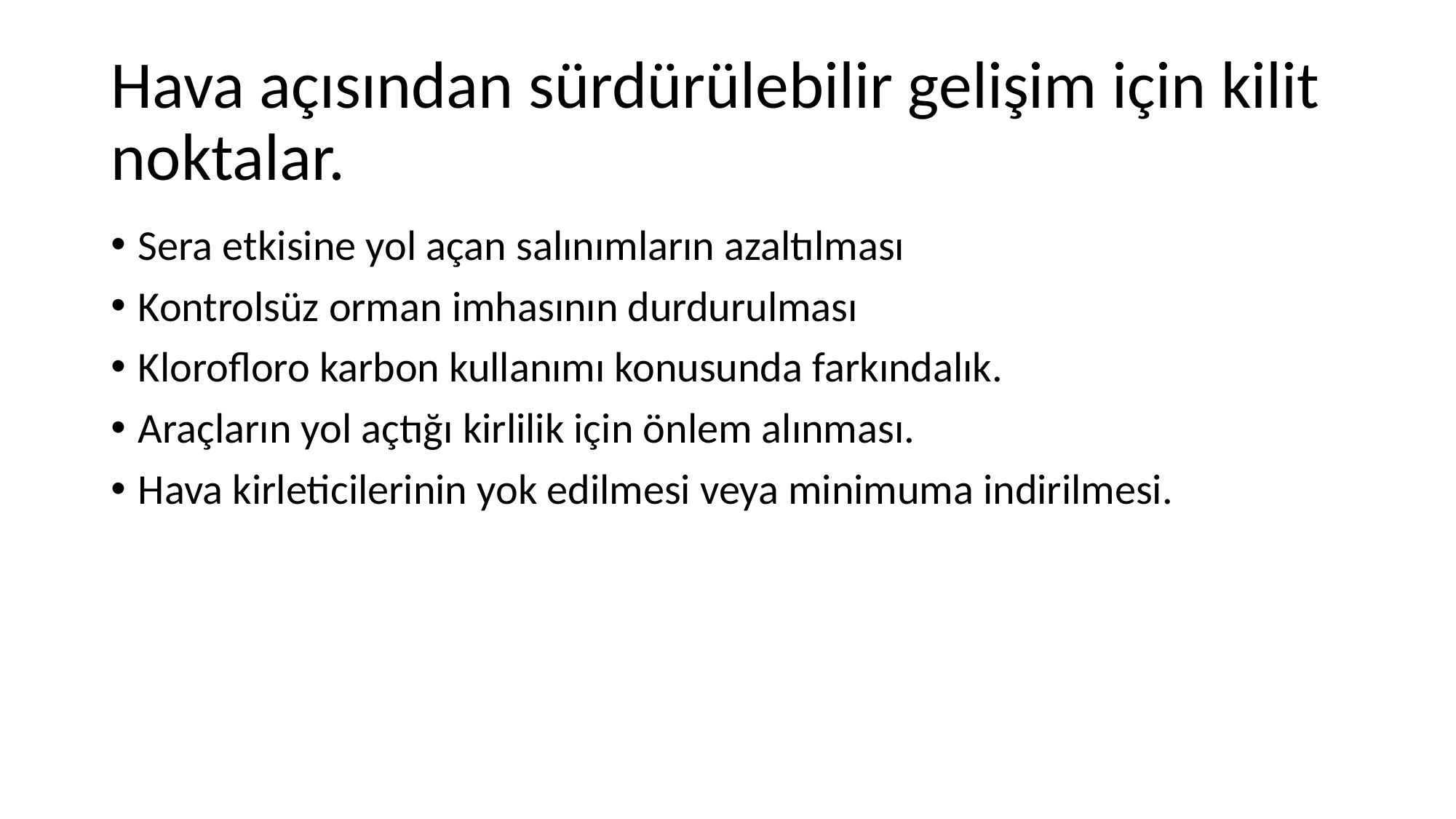

# Hava açısından sürdürülebilir gelişim için kilit noktalar.
Sera etkisine yol açan salınımların azaltılması
Kontrolsüz orman imhasının durdurulması
Klorofloro karbon kullanımı konusunda farkındalık.
Araçların yol açtığı kirlilik için önlem alınması.
Hava kirleticilerinin yok edilmesi veya minimuma indirilmesi.